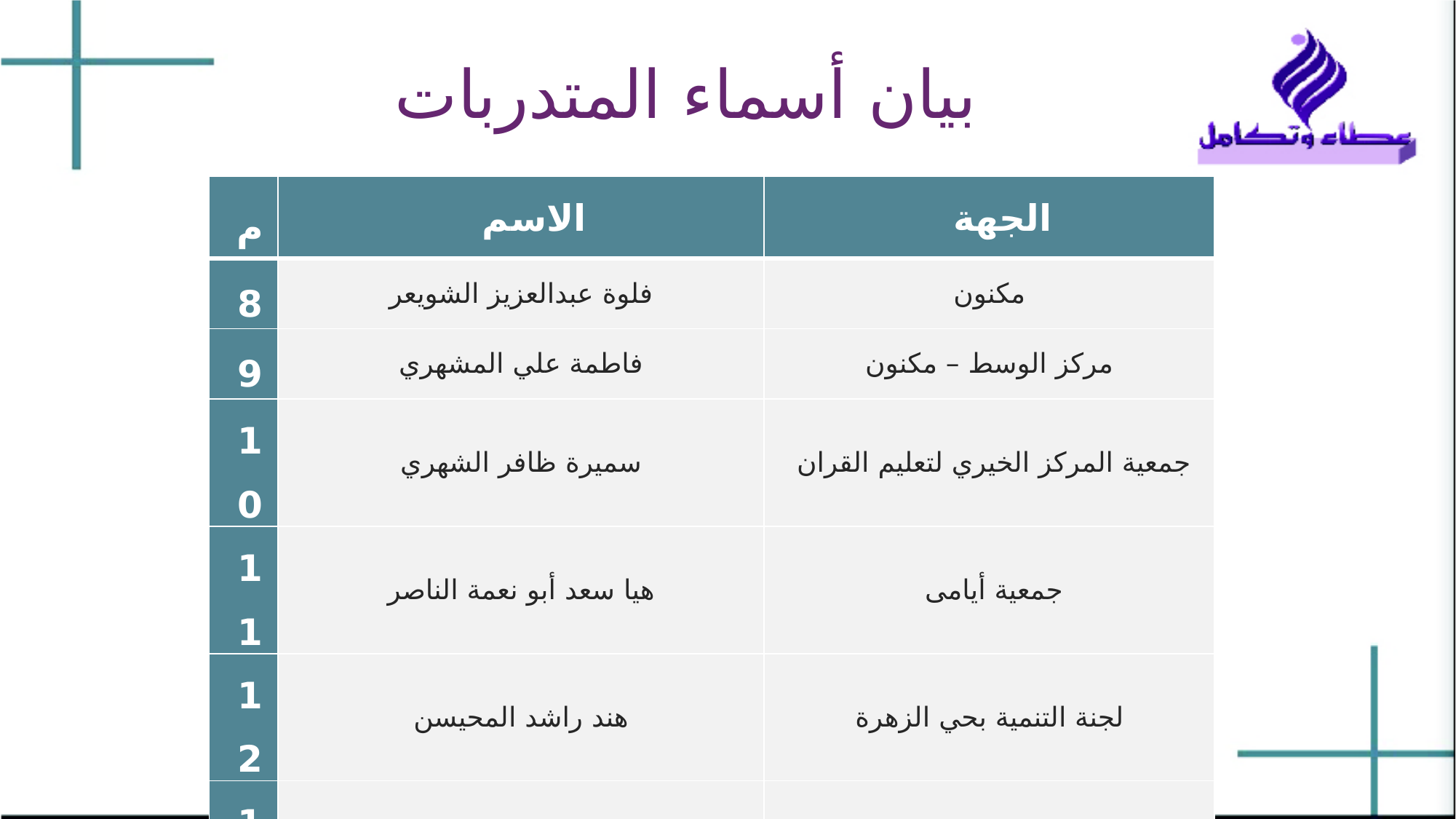

# بيان أسماء المتدربات
| م | الاسم | الجهة |
| --- | --- | --- |
| 8 | فلوة عبدالعزيز الشويعر | مكنون |
| 9 | فاطمة علي المشهري | مركز الوسط – مكنون |
| 10 | سميرة ظافر الشهري | جمعية المركز الخيري لتعليم القران |
| 11 | هيا سعد أبو نعمة الناصر | جمعية أيامى |
| 12 | هند راشد المحيسن | لجنة التنمية بحي الزهرة |
| 13 | نورة علي العاصم | وزارة الموارد البشرية |
| 14 | آمال محمد باوزير | مدرسة رفيدة الأسلمية |